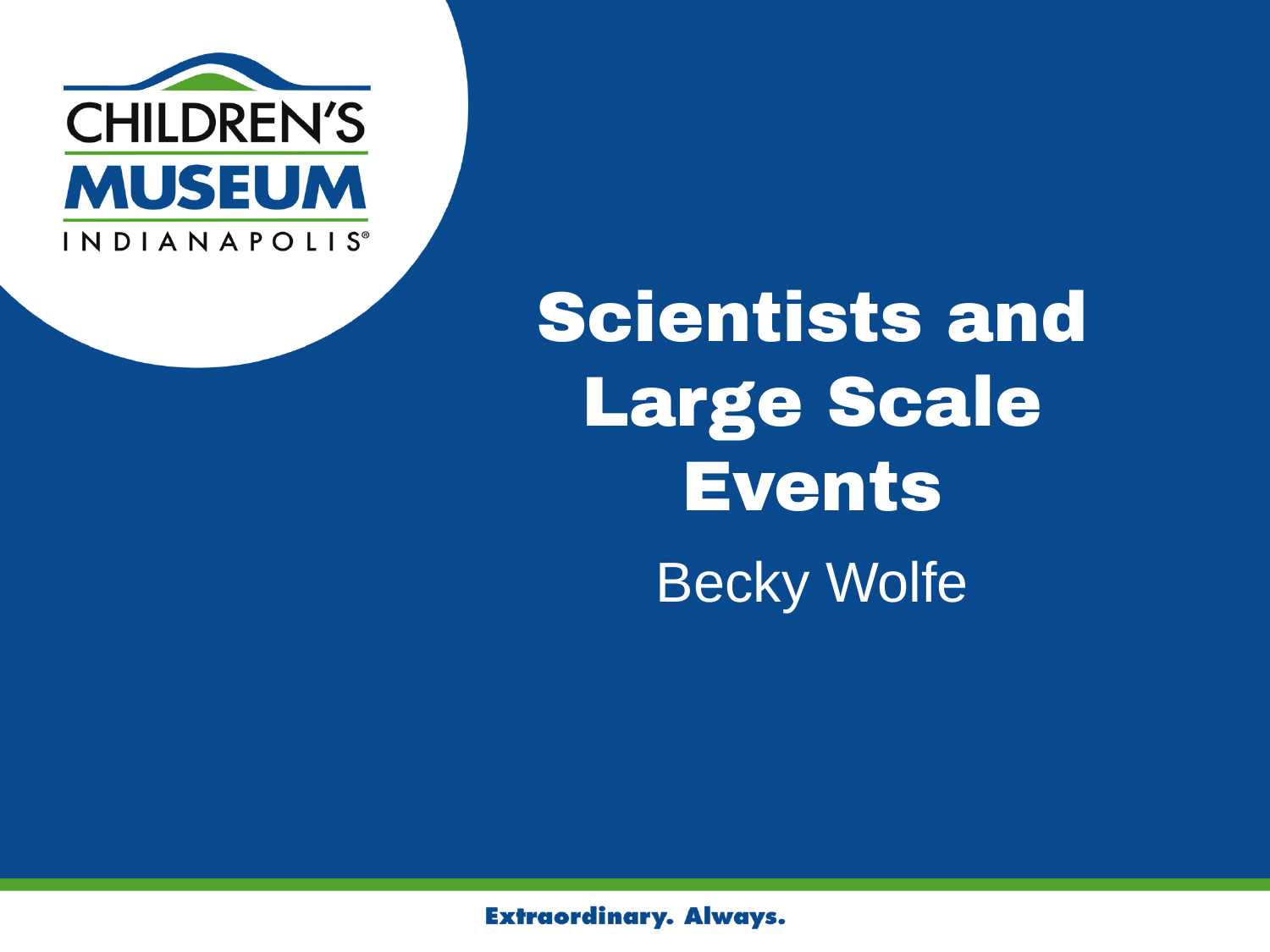

# Scientists and Large Scale Events
Becky Wolfe